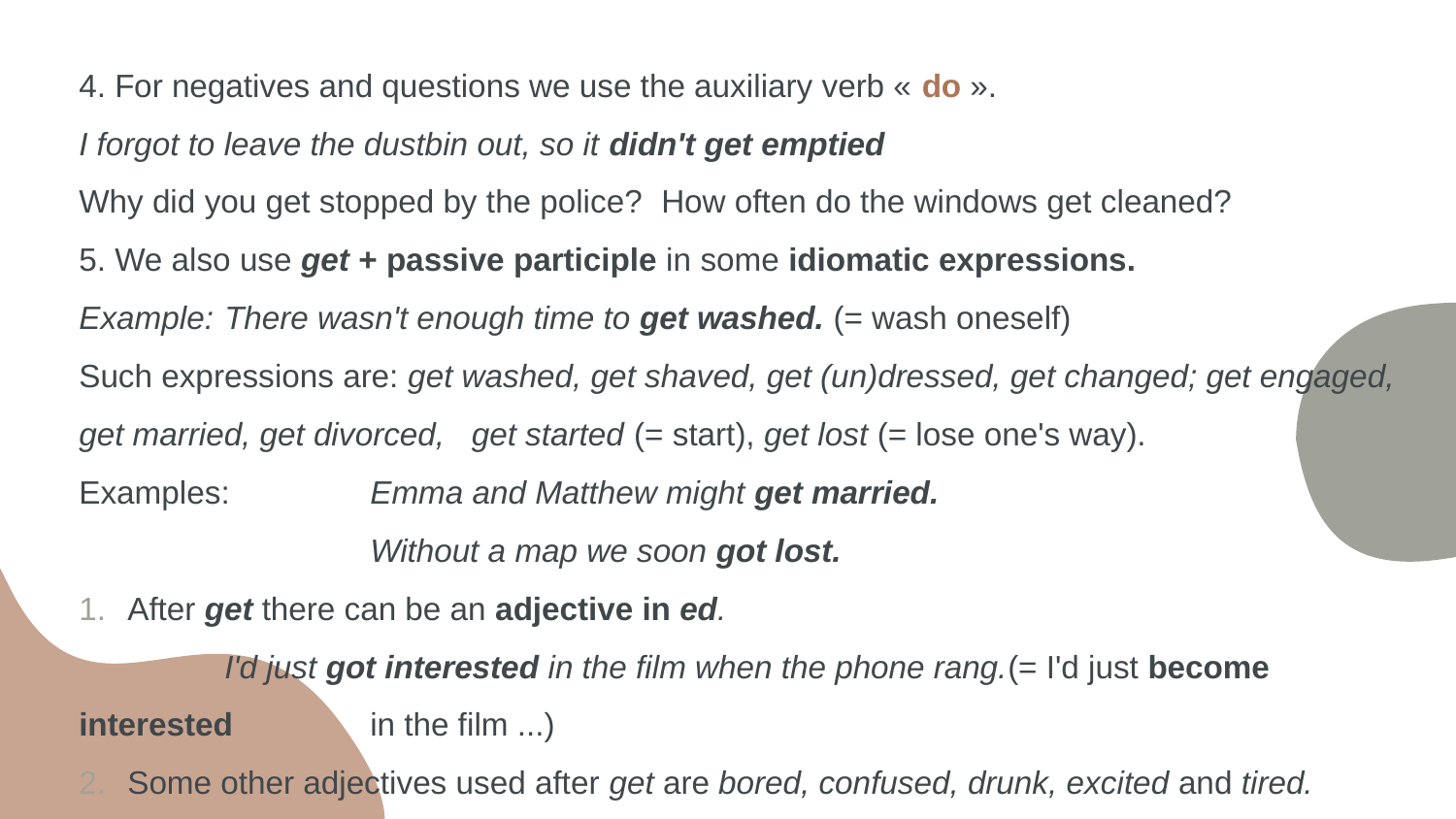

4. For negatives and questions we use the auxiliary verb « do ».
I forgot to leave the dustbin out, so it didn't get emptied
Why did you get stopped by the police?	How often do the windows get cleaned?
5. We also use get + passive participle in some idiomatic expressions.
Example:	There wasn't enough time to get washed. (= wash oneself)
Such expressions are: get washed, get shaved, get (un)dressed, get changed; get engaged, get married, get divorced,   get started (= start), get lost (= lose one's way).
Examples:	Emma and Matthew might get married.
		Without a map we soon got lost.
After get there can be an adjective in ed.
	I'd just got interested in the film when the phone rang.(= I'd just become interested 	in the film ...)
Some other adjectives used after get are bored, confused, drunk, excited and tired.